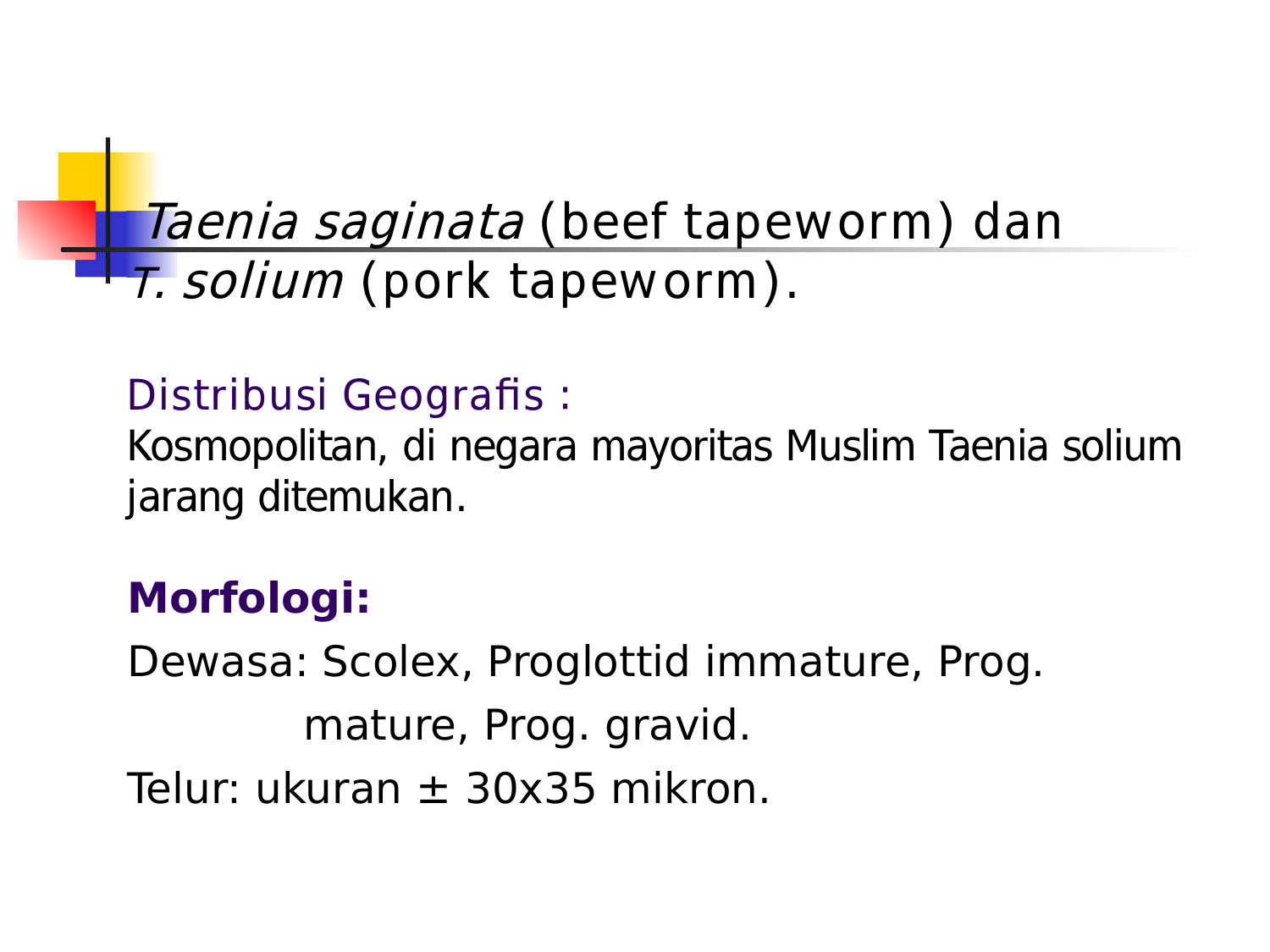

Taenia saginata (beef tapeworm) dan
T. solium (pork tapeworm).

Distribusi Geografis :
Kosmopolitan, di negara mayoritas Muslim Taenia solium jarang ditemukan.

Morfologi:
Dewasa: Scolex, Proglottid immature, Prog.
             mature, Prog. gravid.
Telur: ukuran ± 30x35 mikron.